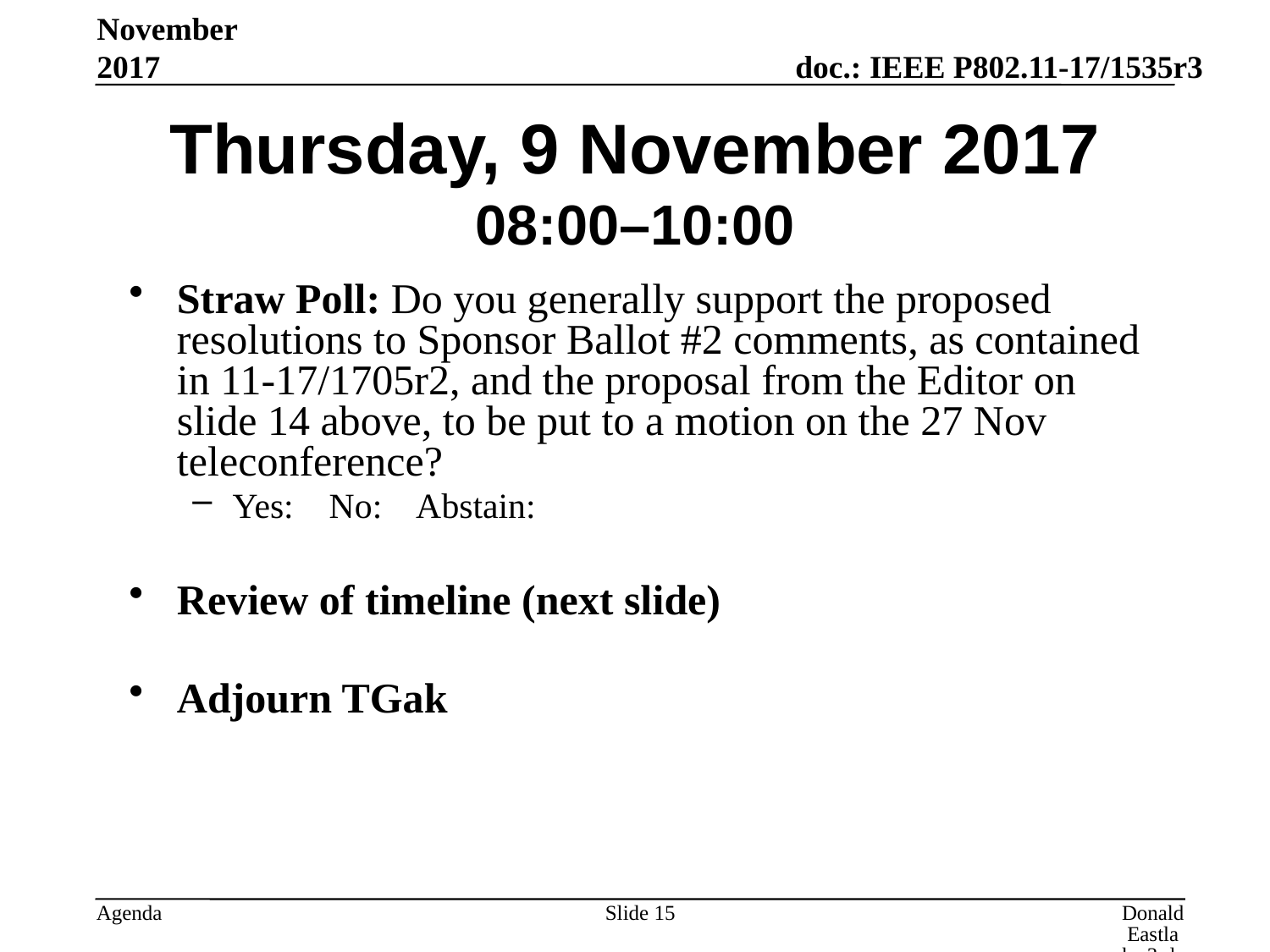

November 2017
# Thursday, 9 November 2017 08:00–10:00
Straw Poll: Do you generally support the proposed resolutions to Sponsor Ballot #2 comments, as contained in 11-17/1705r2, and the proposal from the Editor on slide 14 above, to be put to a motion on the 27 Nov teleconference?
Yes:    No:    Abstain:

Review of timeline (next slide)

Adjourn TGak

Slide 15
Donald Eastlake 3rd, Huawei Technologies